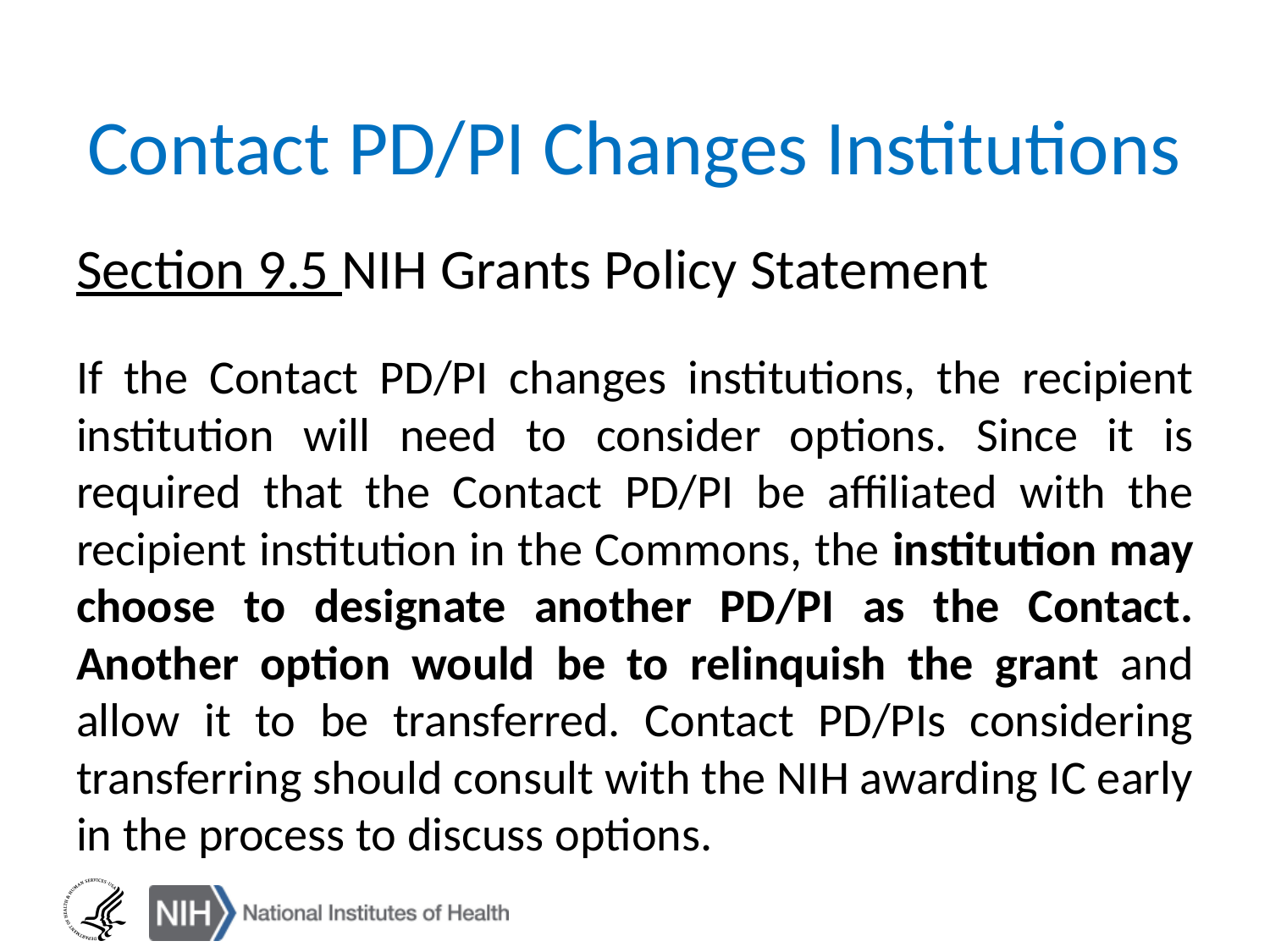

# Contact PD/PI Changes Institutions
Section 9.5 NIH Grants Policy Statement

If the Contact PD/PI changes institutions, the recipient institution will need to consider options. Since it is required that the Contact PD/PI be affiliated with the recipient institution in the Commons, the institution may choose to designate another PD/PI as the Contact. Another option would be to relinquish the grant and allow it to be transferred. Contact PD/PIs considering transferring should consult with the NIH awarding IC early in the process to discuss options.